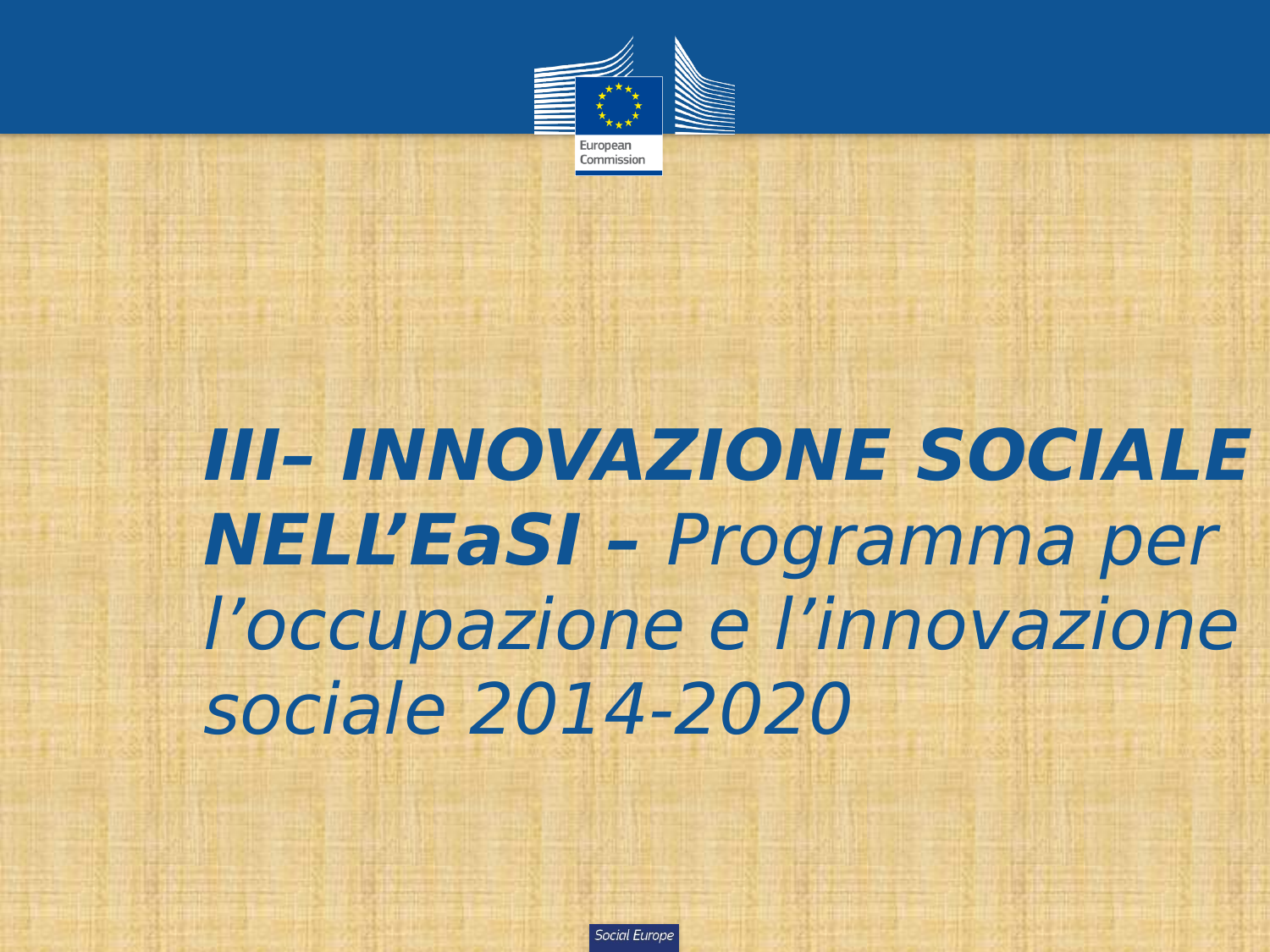

#
III– INNOVAZIONE SOCIALE NELL’EaSI – Programma per l’occupazione e l’innovazione sociale 2014-2020